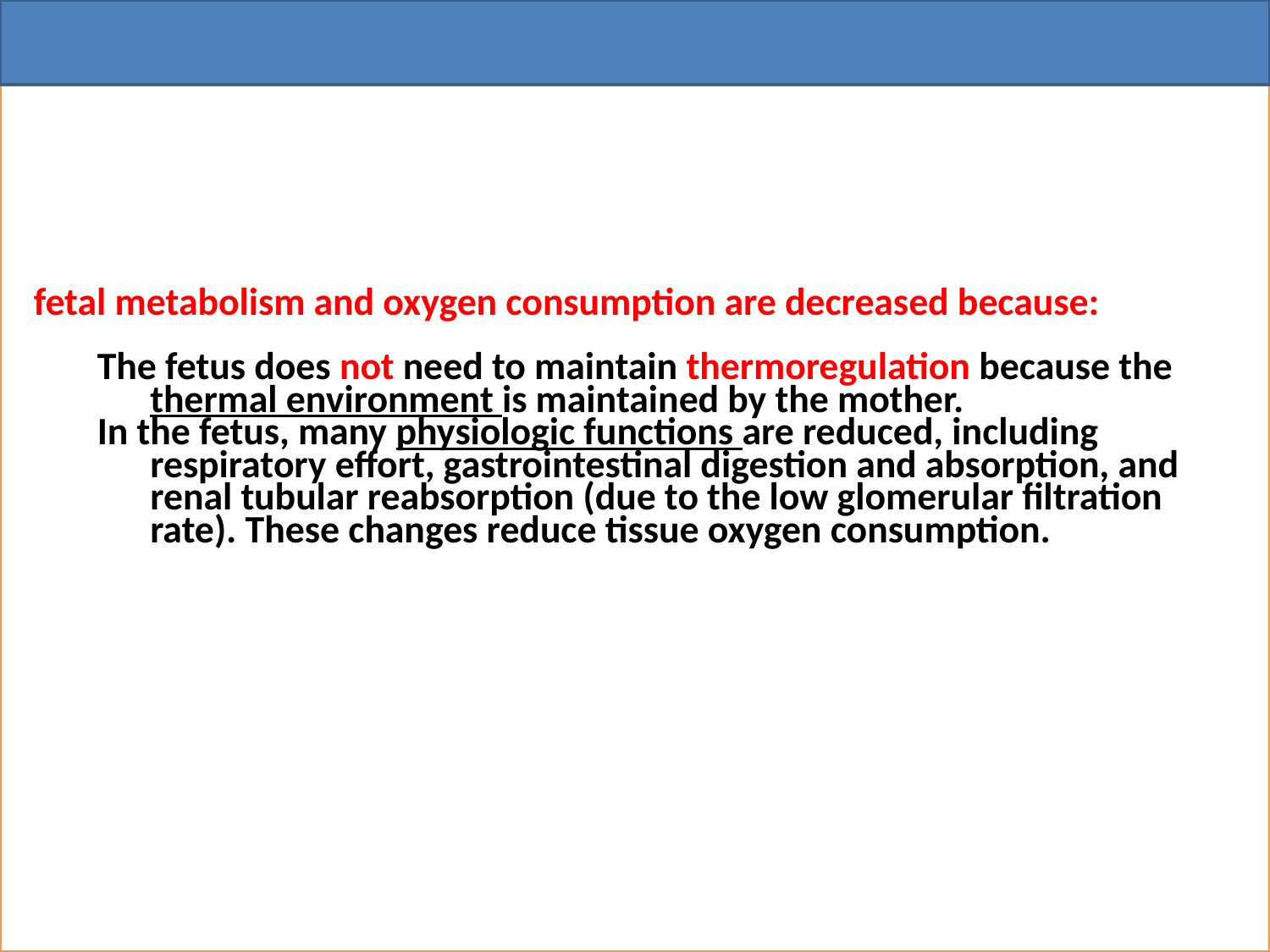

fetal metabolism and oxygen consumption are decreased because:

The fetus does not need to maintain thermoregulation because the thermal environment is maintained by the mother.
In the fetus, many physiologic functions are reduced, including respiratory effort, gastrointestinal digestion and absorption, and renal tubular reabsorption (due to the low glomerular filtration rate). These changes reduce tissue oxygen consumption.

#